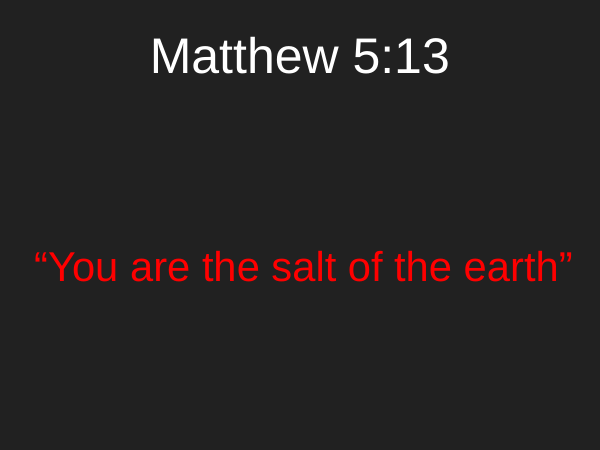

# Matthew 5:13
“You are the salt of the earth”